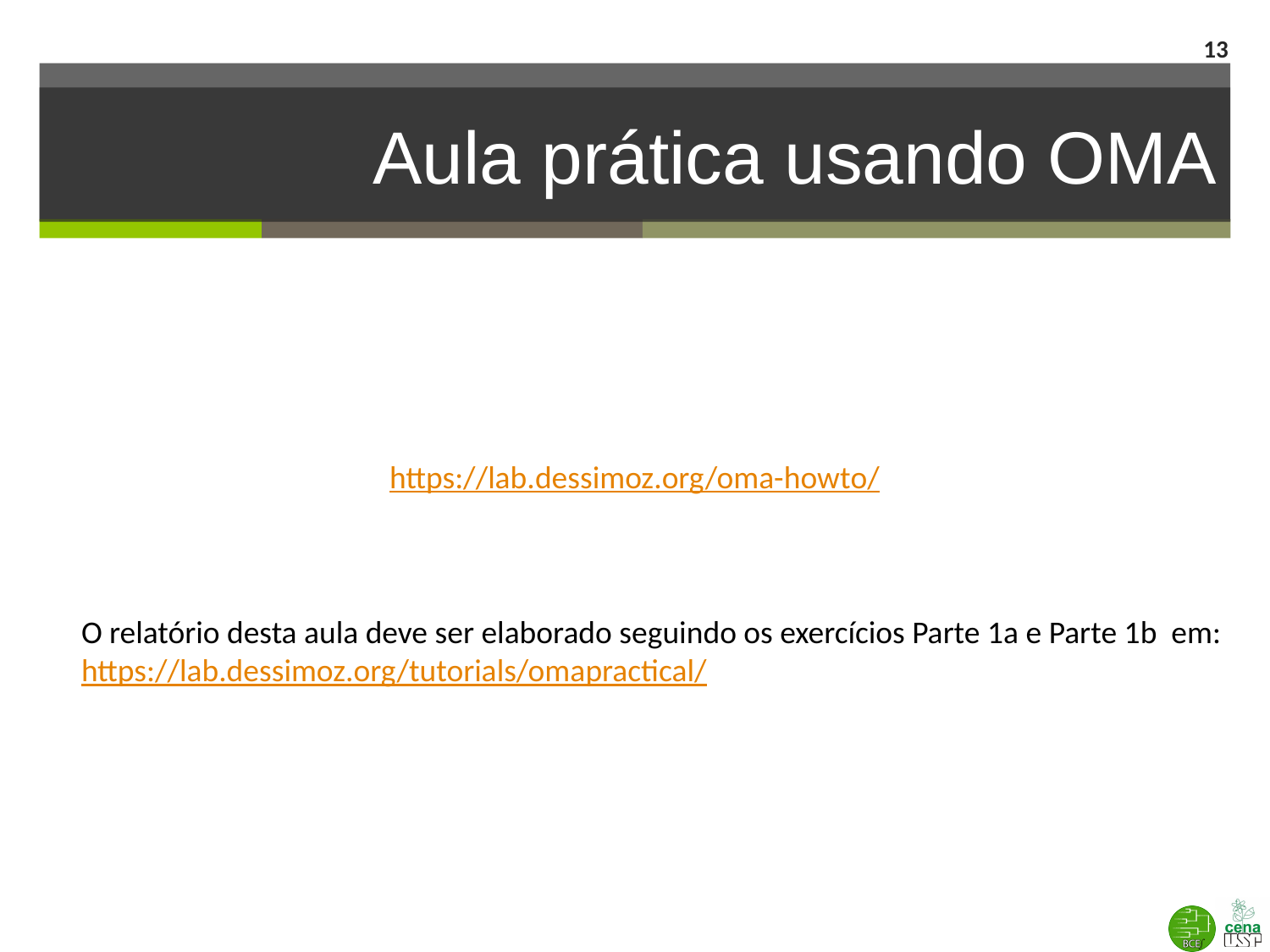

13
# Aula prática usando OMA
https://lab.dessimoz.org/oma-howto/
O relatório desta aula deve ser elaborado seguindo os exercícios Parte 1a e Parte 1b  em:
https://lab.dessimoz.org/tutorials/omapractical/